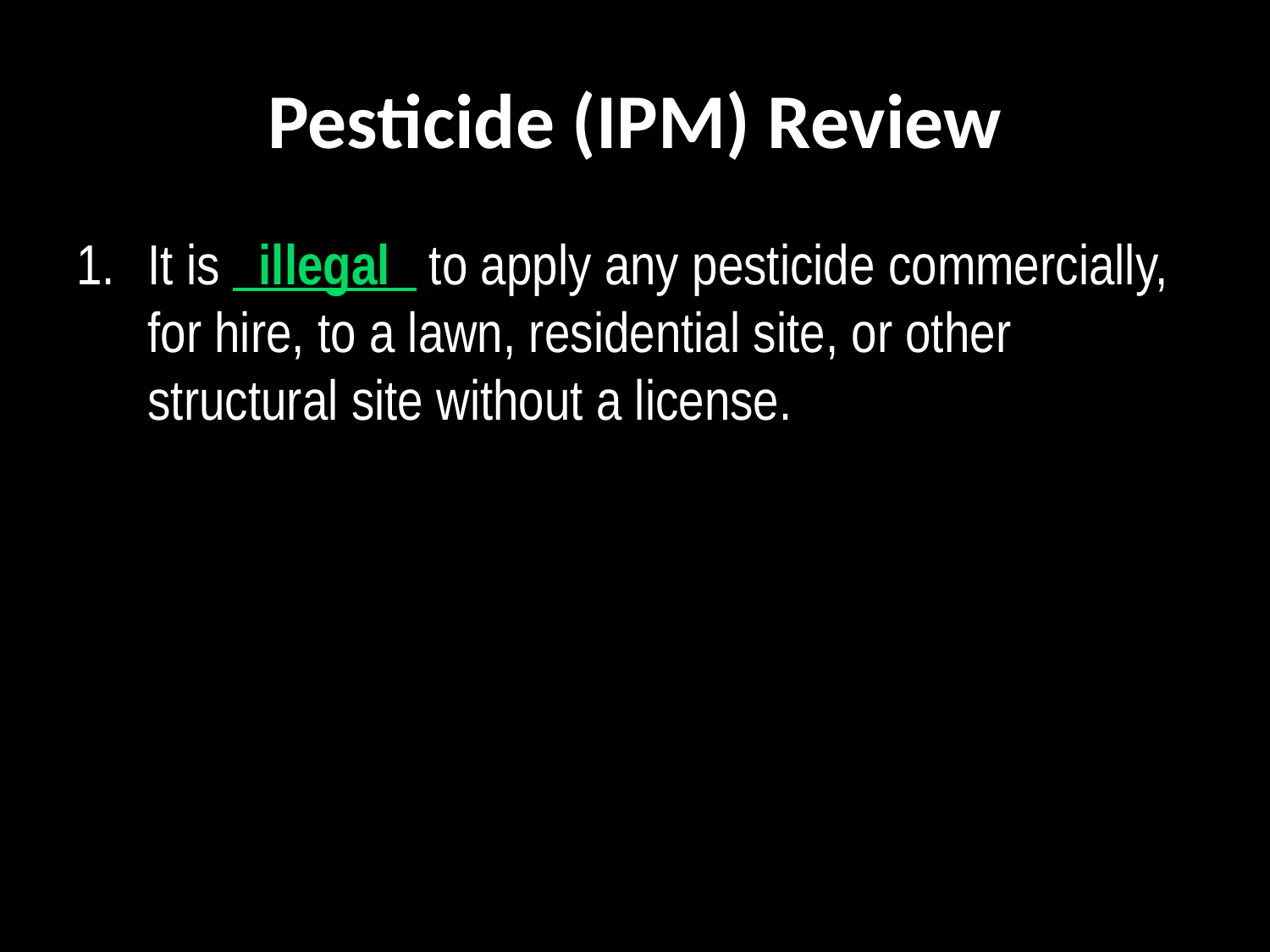

# Pesticide (IPM) Review
It is   illegal   to apply any pesticide commercially, for hire, to a lawn, residential site, or other structural site without a license.